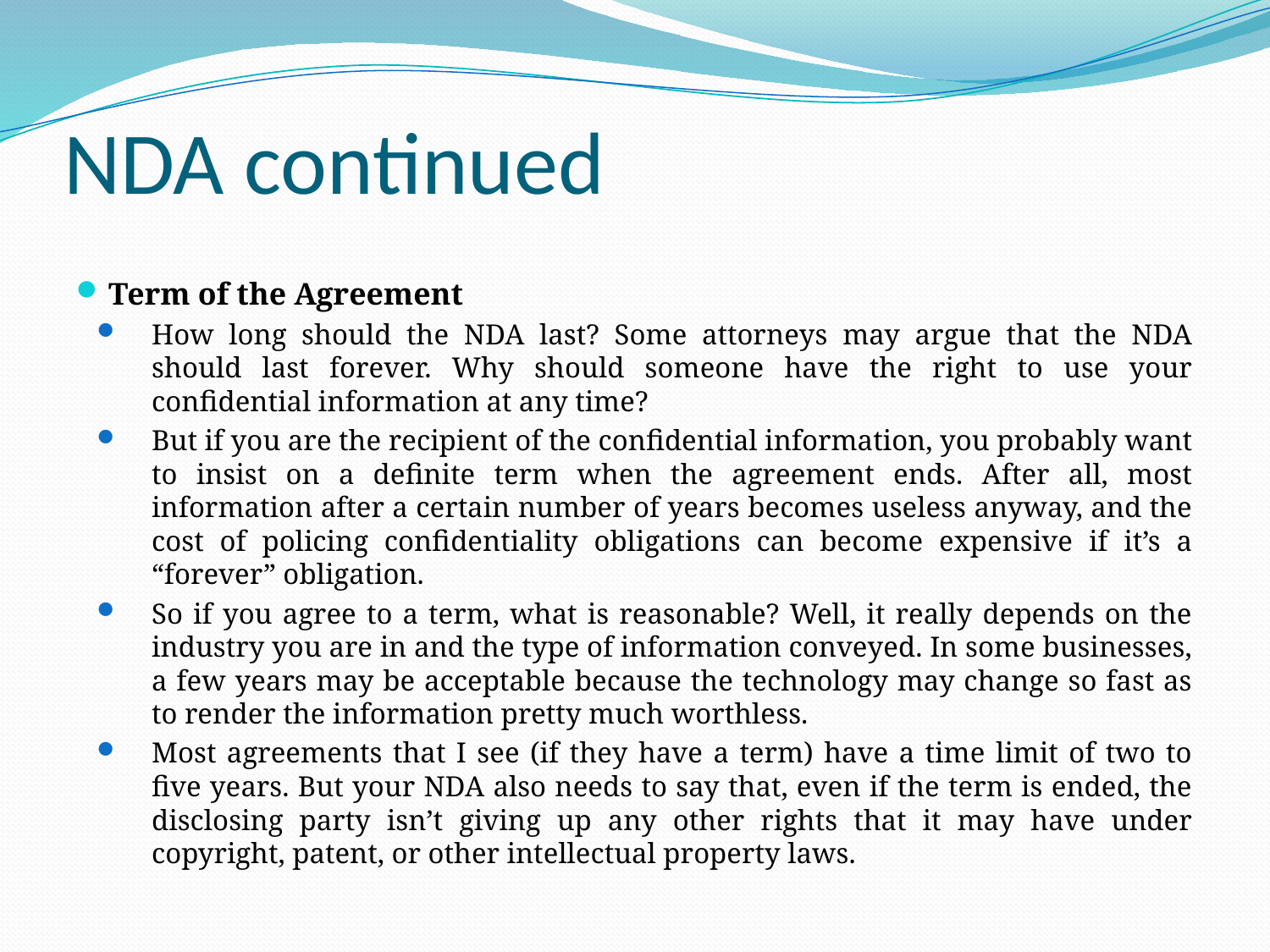

# NDA continued
Term of the Agreement
How long should the NDA last? Some attorneys may argue that the NDA should last forever. Why should someone have the right to use your confidential information at any time?
But if you are the recipient of the confidential information, you probably want to insist on a definite term when the agreement ends. After all, most information after a certain number of years becomes useless anyway, and the cost of policing confidentiality obligations can become expensive if it’s a “forever” obligation.
So if you agree to a term, what is reasonable? Well, it really depends on the industry you are in and the type of information conveyed. In some businesses, a few years may be acceptable because the technology may change so fast as to render the information pretty much worthless.
Most agreements that I see (if they have a term) have a time limit of two to five years. But your NDA also needs to say that, even if the term is ended, the disclosing party isn’t giving up any other rights that it may have under copyright, patent, or other intellectual property laws.